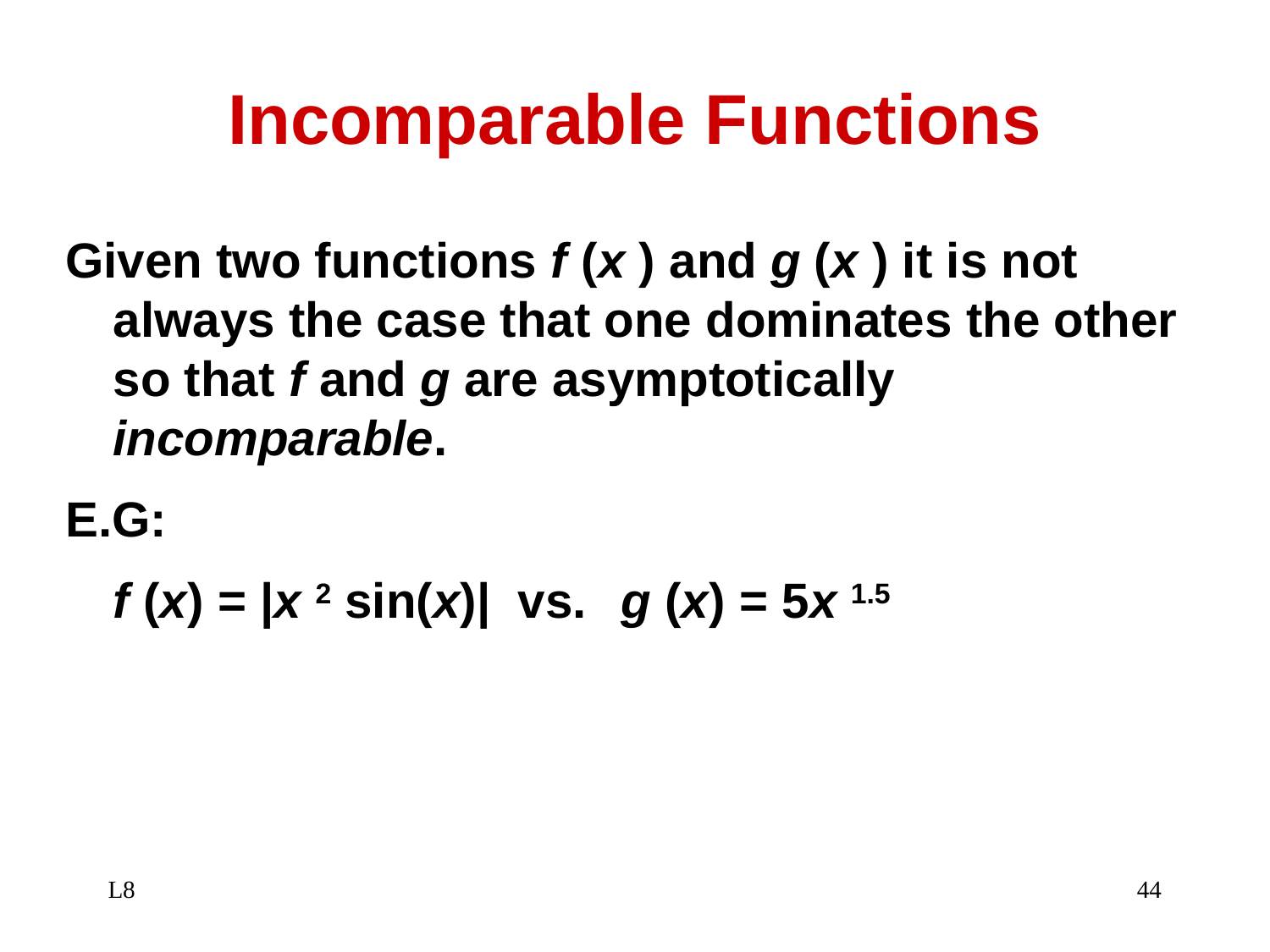

# Incomparable Functions
Given two functions f (x ) and g (x ) it is not always the case that one dominates the other so that f and g are asymptotically incomparable.
E.G:
	f (x) = |x 2 sin(x)|  vs. 	g (x) = 5x 1.5
L8
44